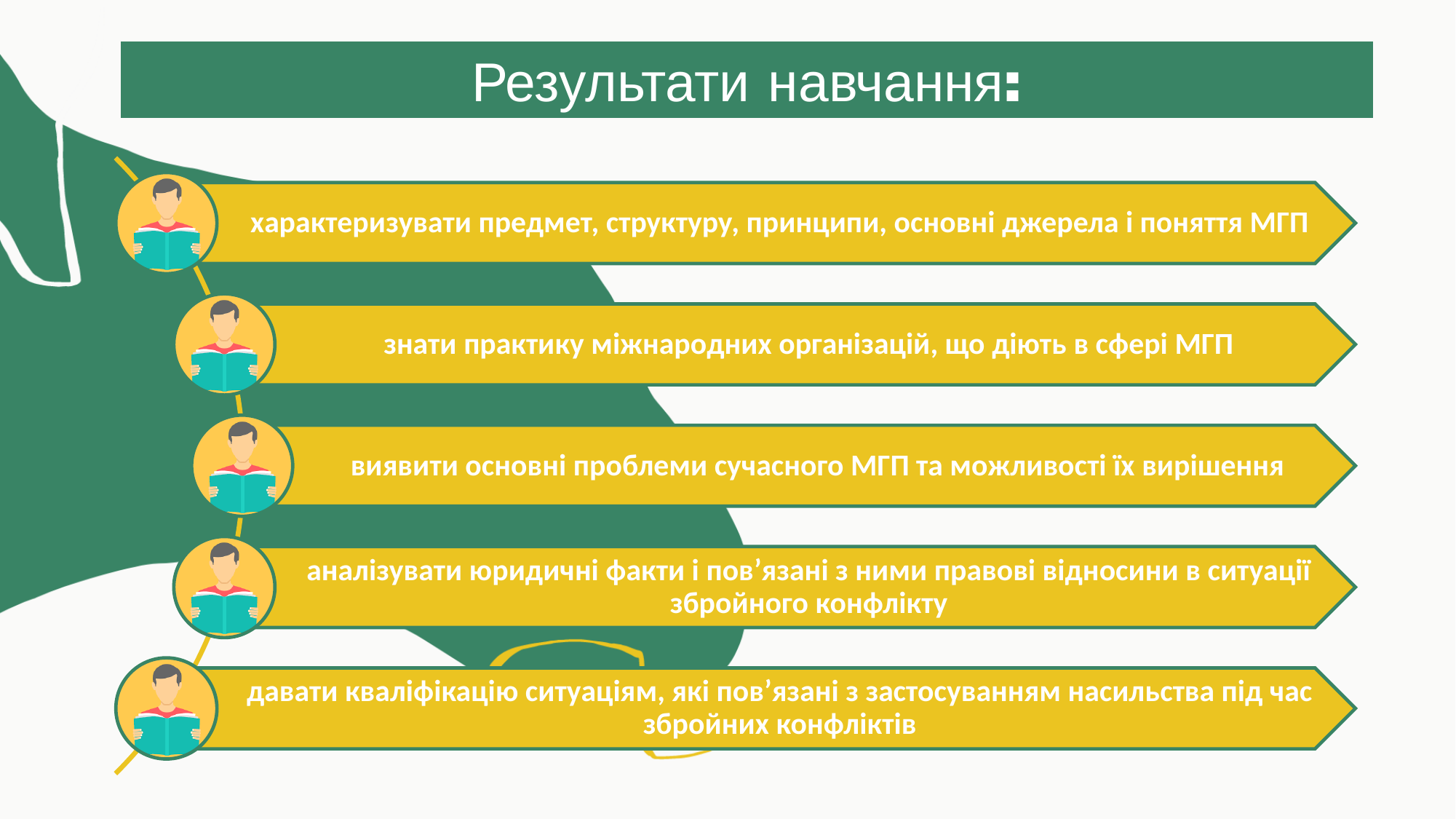

Результати навчання:
характеризувати предмет, структуру, принципи, основні джерела і поняття МГП
знати практику міжнародних організацій, що діють в сфері МГП
виявити основні проблеми сучасного МГП та можливості їх вирішення
аналізувати юридичні факти і пов’язані з ними правові відносини в ситуації збройного конфлікту
давати кваліфікацію ситуаціям, які пов’язані з застосуванням насильства під час збройних конфліктів